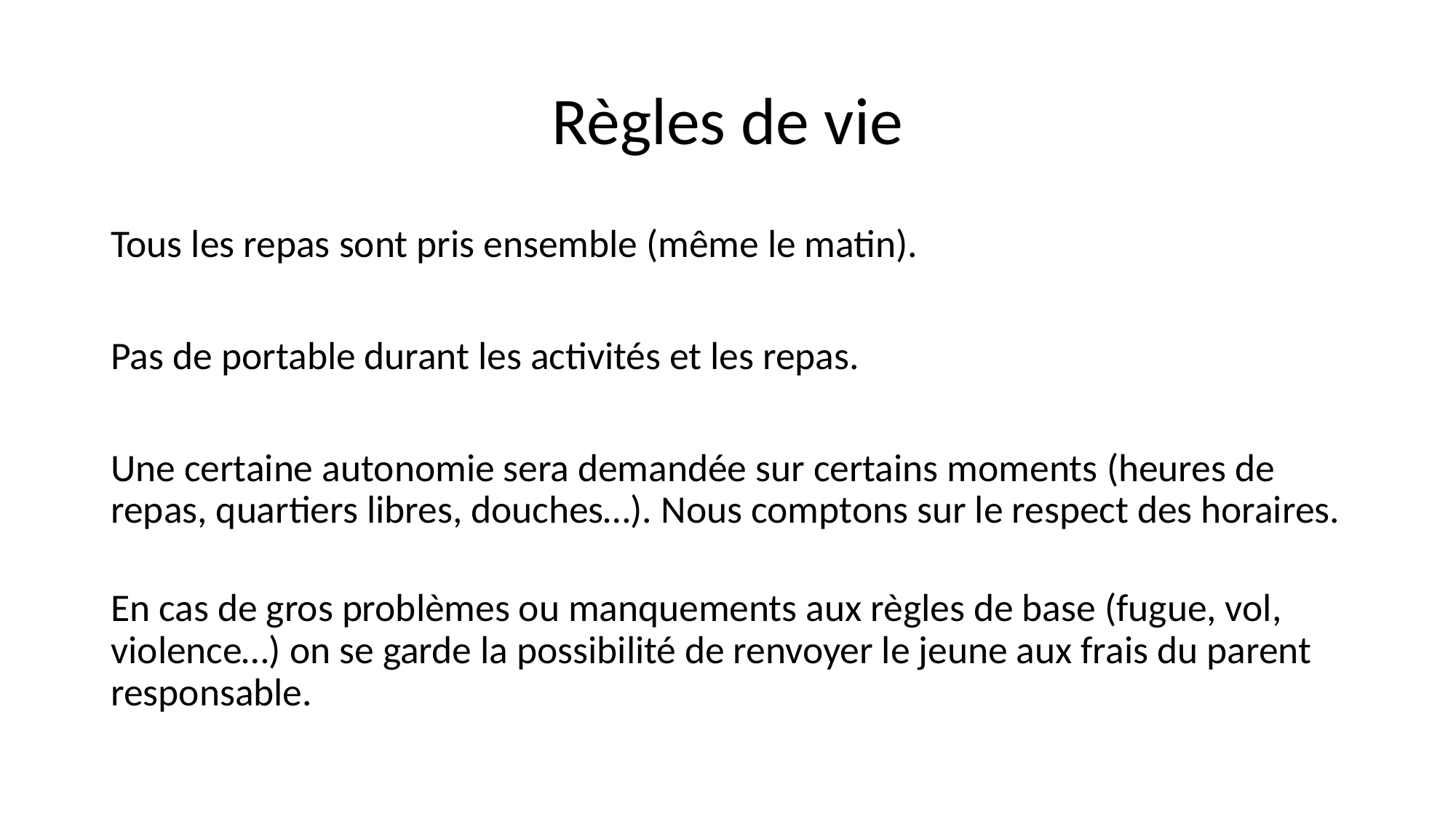

# Règles de vie
Tous les repas sont pris ensemble (même le matin).

Pas de portable durant les activités et les repas.

Une certaine autonomie sera demandée sur certains moments (heures de repas, quartiers libres, douches…). Nous comptons sur le respect des horaires.
En cas de gros problèmes ou manquements aux règles de base (fugue, vol, violence…) on se garde la possibilité de renvoyer le jeune aux frais du parent responsable.